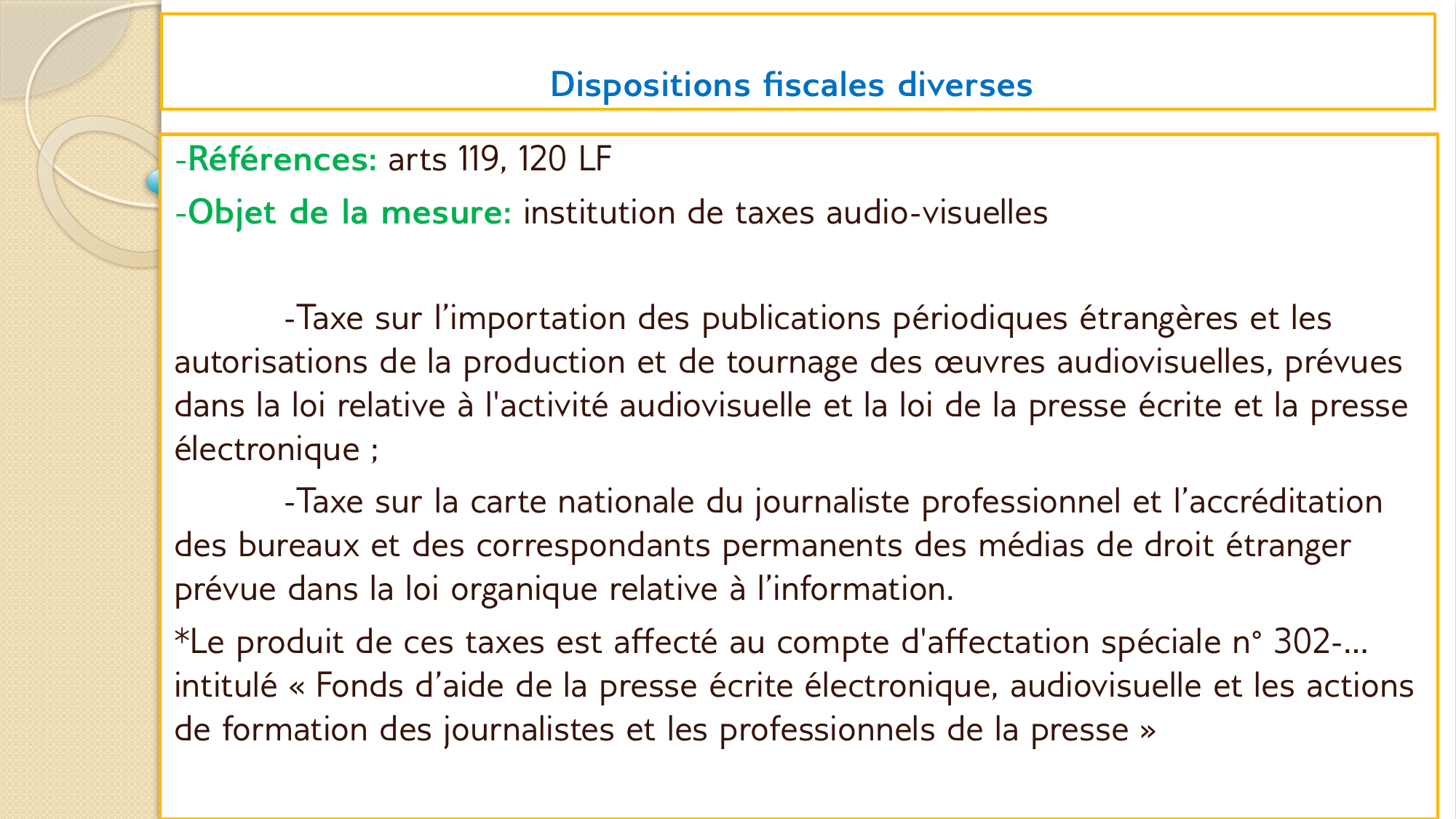

# Dispositions fiscales diverses
-Références: arts 119, 120 LF
-Objet de la mesure: institution de taxes audio-visuelles

	−Taxe sur l’importation des publications périodiques étrangères et les autorisations de la production et de tournage des œuvres audiovisuelles, prévues dans la loi relative à l'activité audiovisuelle et la loi de la presse écrite et la presse électronique ;
	−Taxe sur la carte nationale du journaliste professionnel et l’accréditation des bureaux et des correspondants permanents des médias de droit étranger prévue dans la loi organique relative à l’information.
*Le produit de ces taxes est affecté au compte d'affectation spéciale n° 302-… intitulé « Fonds d’aide de la presse écrite électronique, audiovisuelle et les actions de formation des journalistes et les professionnels de la presse »